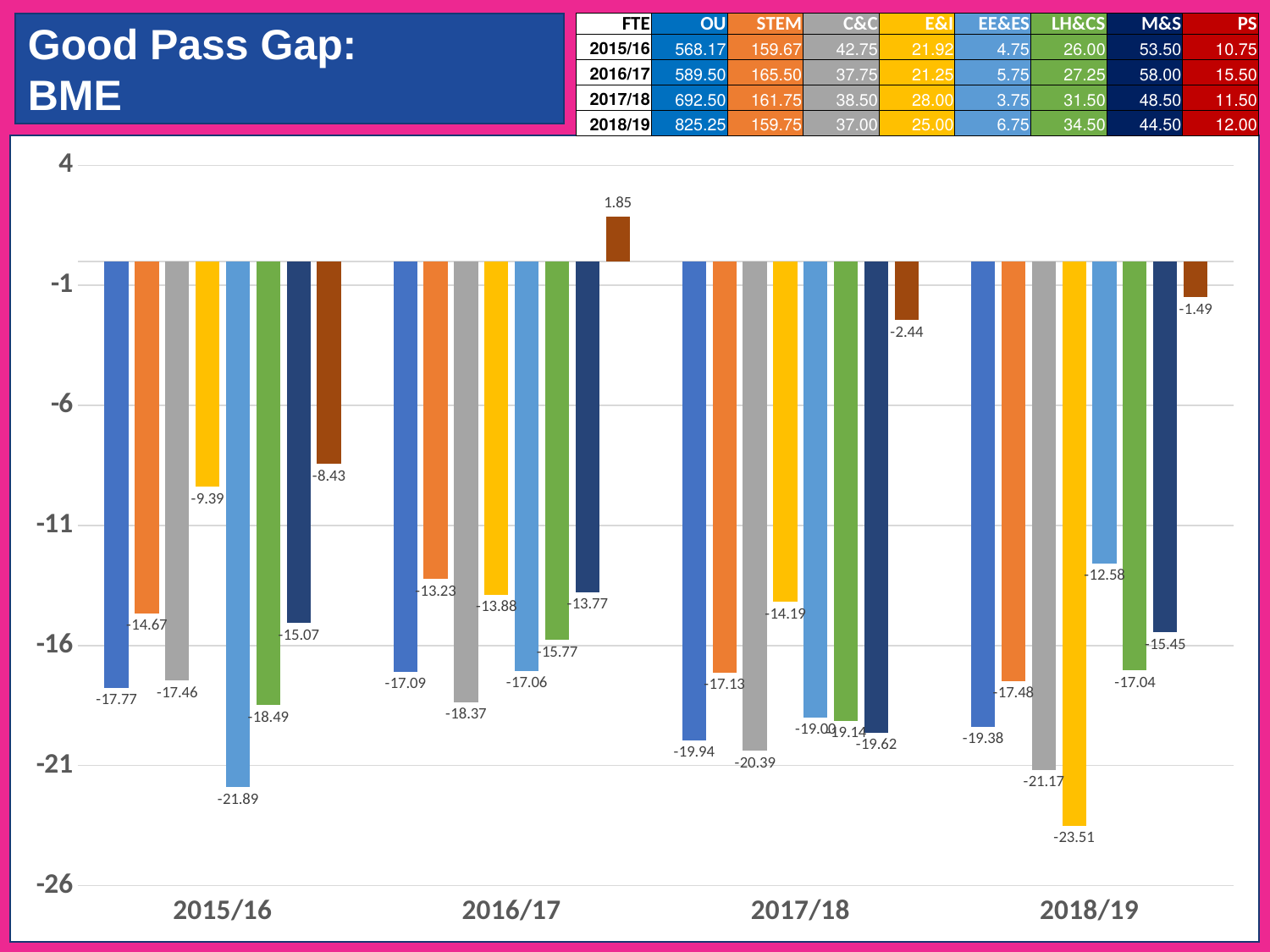

Good Pass Gap:
BME
| FTE | OU | STEM | C&C | E&I | EE&ES | LH&CS | M&S | PS |
| --- | --- | --- | --- | --- | --- | --- | --- | --- |
| 2015/16 | 568.17 | 159.67 | 42.75 | 21.92 | 4.75 | 26.00 | 53.50 | 10.75 |
| 2016/17 | 589.50 | 165.50 | 37.75 | 21.25 | 5.75 | 27.25 | 58.00 | 15.50 |
| 2017/18 | 692.50 | 161.75 | 38.50 | 28.00 | 3.75 | 31.50 | 48.50 | 11.50 |
| 2018/19 | 825.25 | 159.75 | 37.00 | 25.00 | 6.75 | 34.50 | 44.50 | 12.00 |

### Chart

| Category | OU | STEM | C&C | E&I | EE&ES | LH&CS | M&S | PS |
|---|---|---|---|---|---|---|---|---|
| 2015/16 | -17.77 | -14.67 | -17.46 | -9.39 | -21.89 | -18.49 | -15.07 | -8.43 |
| 2016/17 | -17.09 | -13.23 | -18.37 | -13.88 | -17.06 | -15.77 | -13.77 | 1.85 |
| 2017/18 | -19.94 | -17.13 | -20.39 | -14.19 | -19.0 | -19.14 | -19.62 | -2.44 |
| 2018/19 | -19.38 | -17.48 | -21.17 | -23.51 | -12.58 | -17.04 | -15.45 | -1.49 |